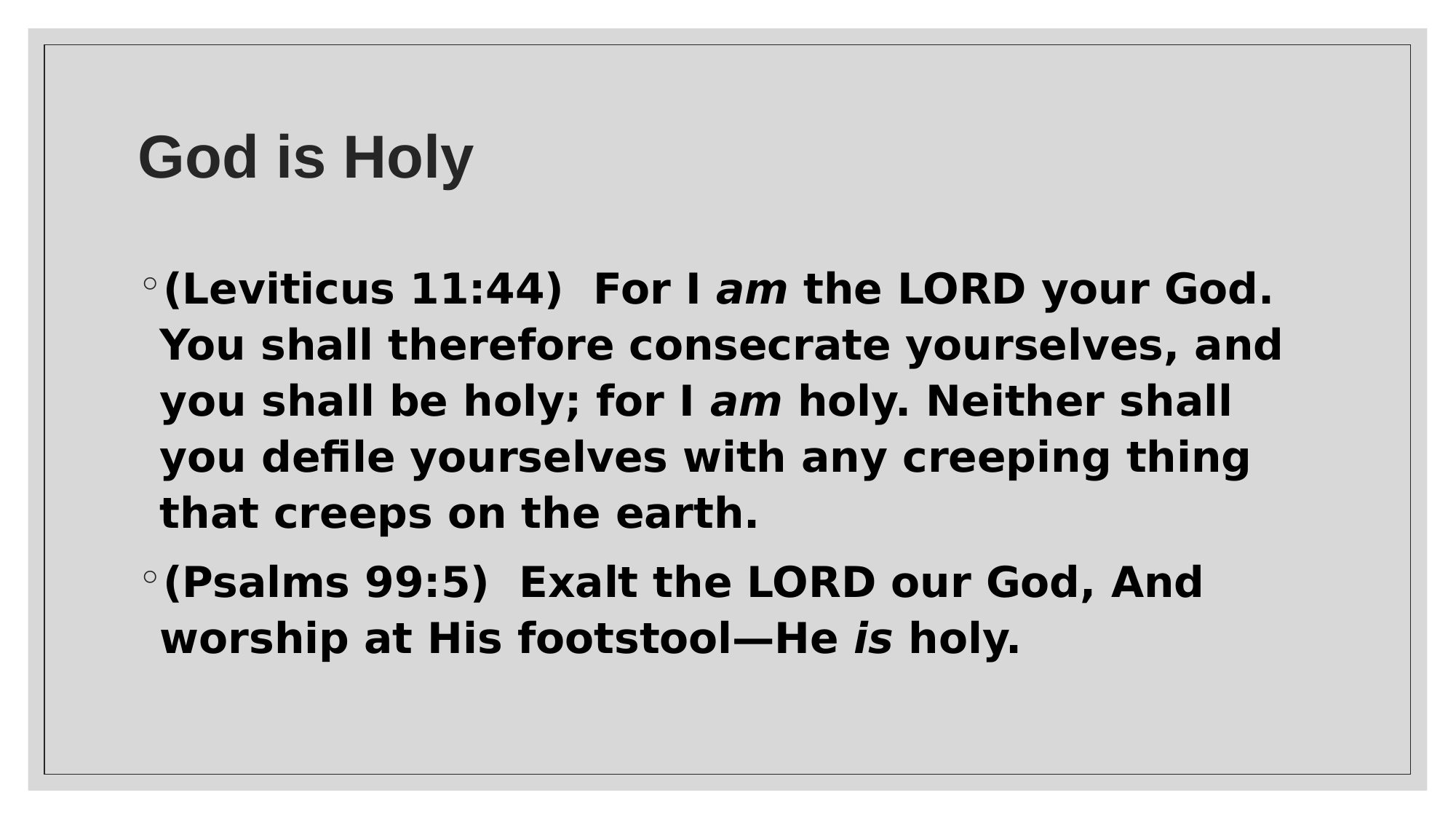

# God is Holy
(Leviticus 11:44)  For I am the LORD your God. You shall therefore consecrate yourselves, and you shall be holy; for I am holy. Neither shall you defile yourselves with any creeping thing that creeps on the earth.
(Psalms 99:5)  Exalt the LORD our God, And worship at His footstool—He is holy.